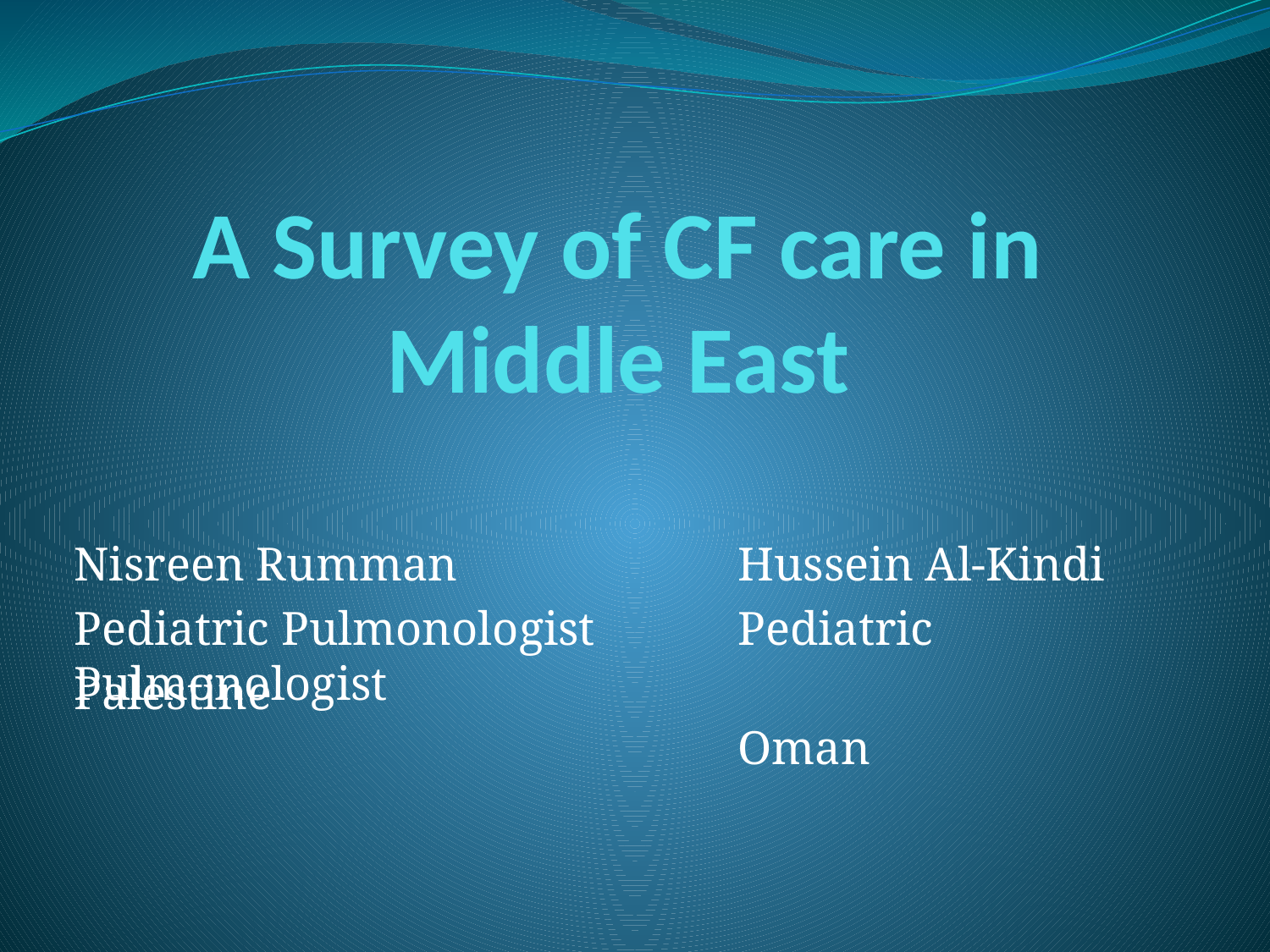

# A Survey of CF care in Middle East
Nisreen Rumman
Pediatric Pulmonologist
Palestine
                                                        Hussein Al-Kindi
                                                        Pediatric Pulmonologist
                                                        Oman